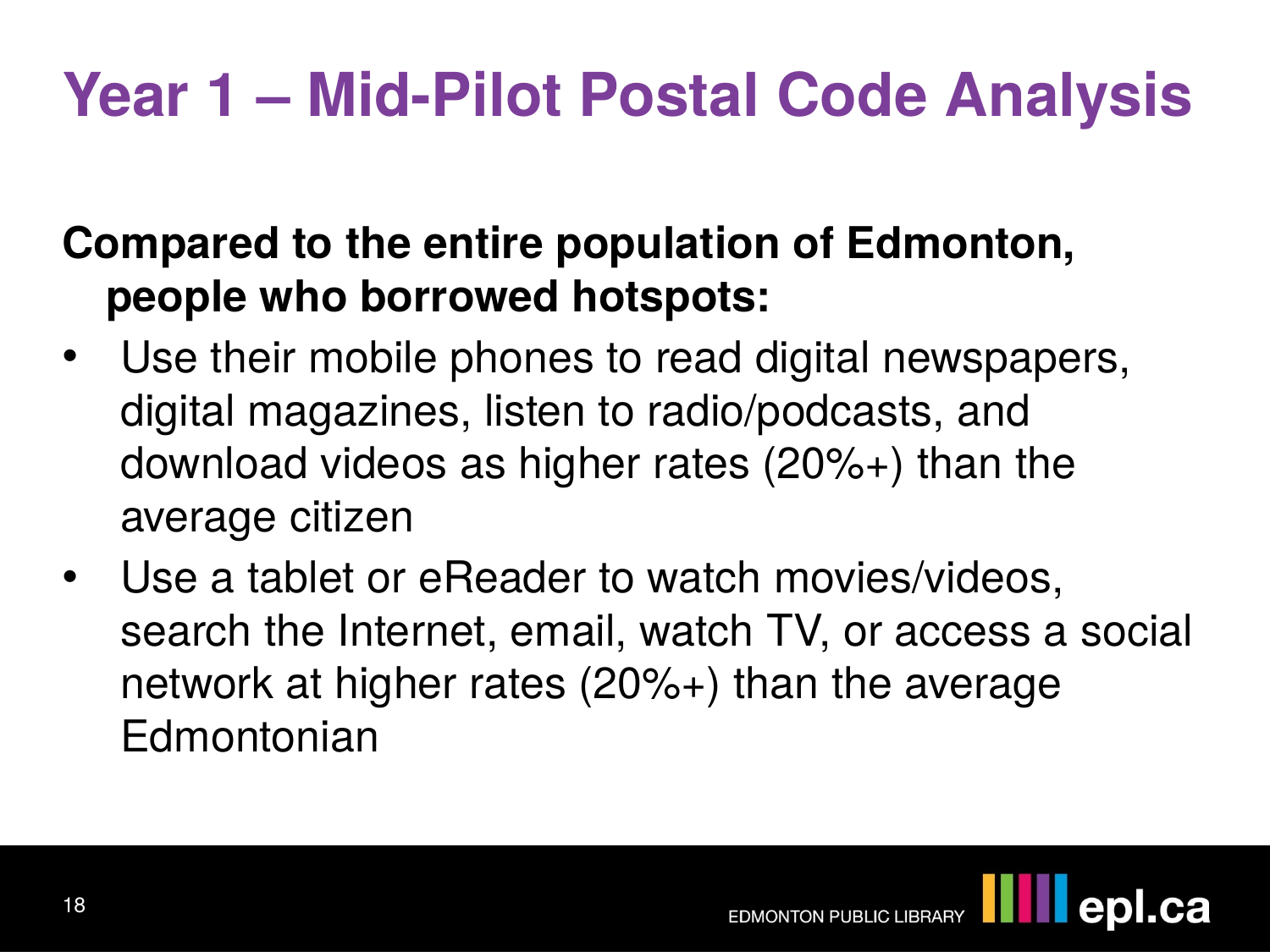

Year 1 – Mid-Pilot Postal Code Analysis

Compared to the entire population of Edmonton, people who borrowed hotspots:
Use their mobile phones to read digital newspapers, digital magazines, listen to radio/podcasts, and download videos as higher rates (20%+) than the average citizen
Use a tablet or eReader to watch movies/videos, search the Internet, email, watch TV, or access a social network at higher rates (20%+) than the average Edmontonian

18